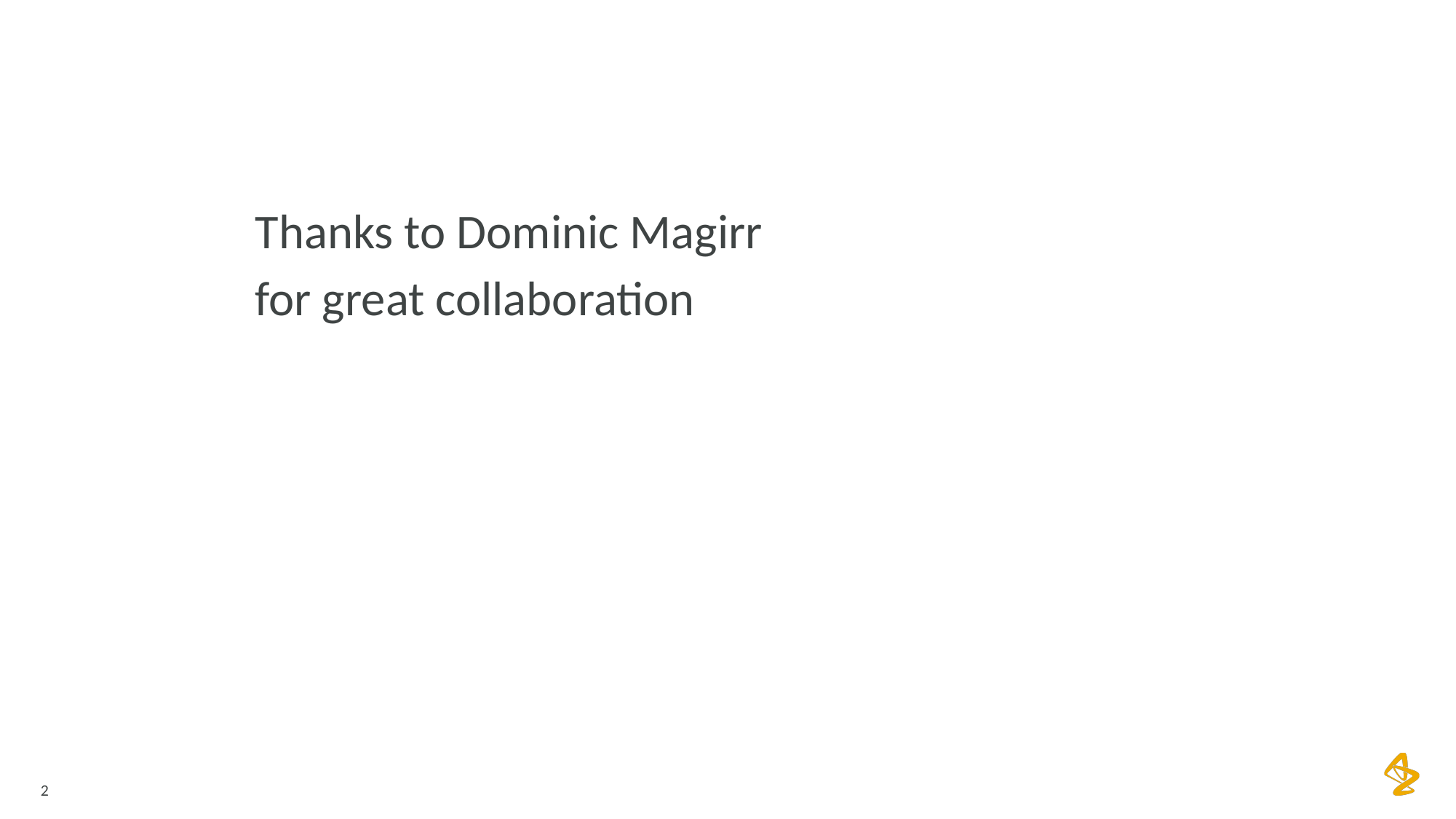

Thanks to Dominic Magirr
for great collaboration

2